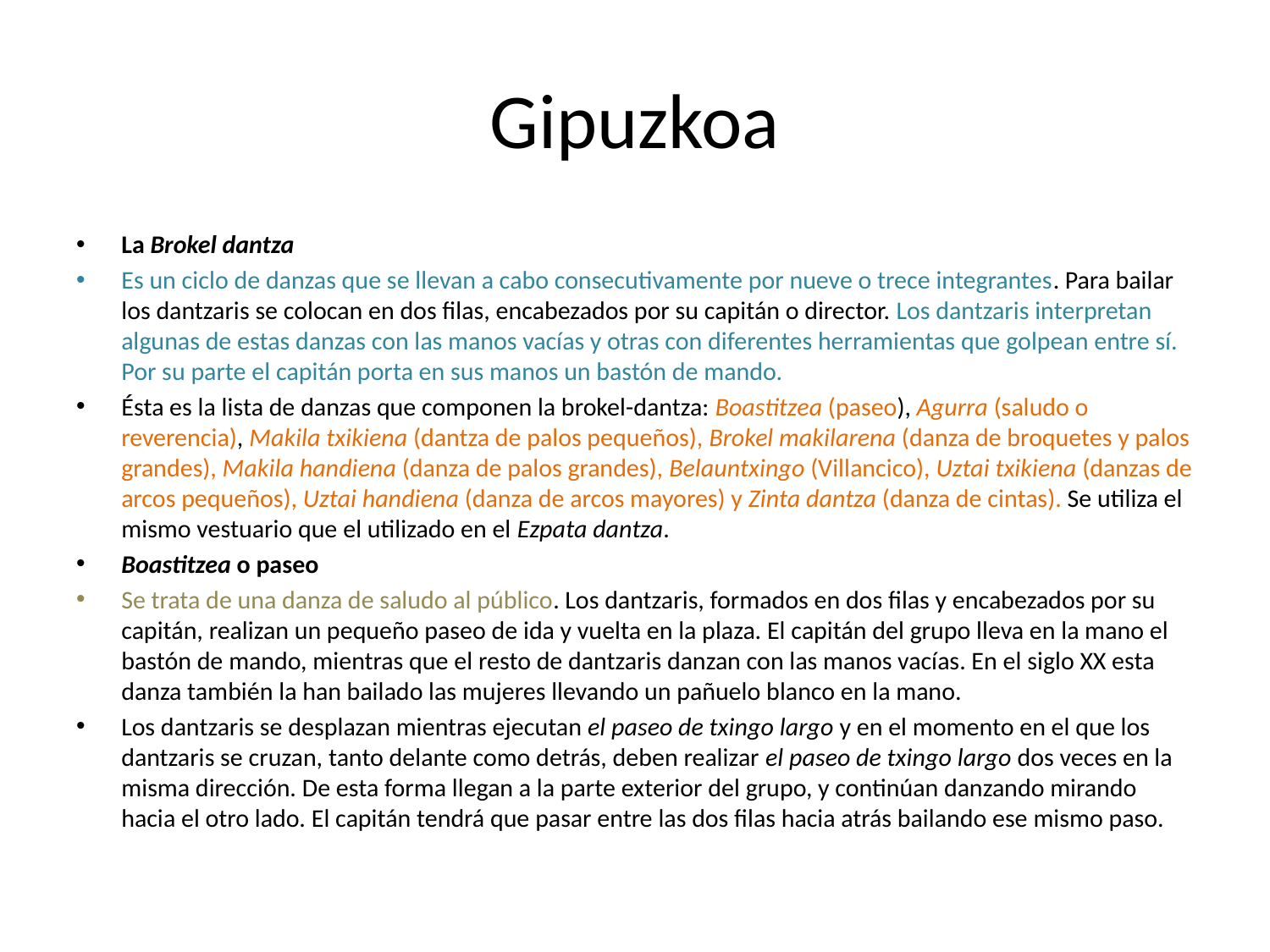

# Gipuzkoa
La Brokel dantza
Es un ciclo de danzas que se llevan a cabo consecutivamente por nueve o trece integrantes. Para bailar los dantzaris se colocan en dos filas, encabezados por su capitán o director. Los dantzaris interpretan algunas de estas danzas con las manos vacías y otras con diferentes herramientas que golpean entre sí. Por su parte el capitán porta en sus manos un bastón de mando.
Ésta es la lista de danzas que componen la brokel-dantza: Boastitzea (paseo), Agurra (saludo o reverencia), Makila txikiena (dantza de palos pequeños), Brokel makilarena (danza de broquetes y palos grandes), Makila handiena (danza de palos grandes), Belauntxingo (Villancico), Uztai txikiena (danzas de arcos pequeños), Uztai handiena (danza de arcos mayores) y Zinta dantza (danza de cintas). Se utiliza el mismo vestuario que el utilizado en el Ezpata dantza.
Boastitzea o paseo
Se trata de una danza de saludo al público. Los dantzaris, formados en dos filas y encabezados por su capitán, realizan un pequeño paseo de ida y vuelta en la plaza. El capitán del grupo lleva en la mano el bastón de mando, mientras que el resto de dantzaris danzan con las manos vacías. En el siglo XX esta danza también la han bailado las mujeres llevando un pañuelo blanco en la mano.
Los dantzaris se desplazan mientras ejecutan el paseo de txingo largo y en el momento en el que los dantzaris se cruzan, tanto delante como detrás, deben realizar el paseo de txingo largo dos veces en la misma dirección. De esta forma llegan a la parte exterior del grupo, y continúan danzando mirando hacia el otro lado. El capitán tendrá que pasar entre las dos filas hacia atrás bailando ese mismo paso.